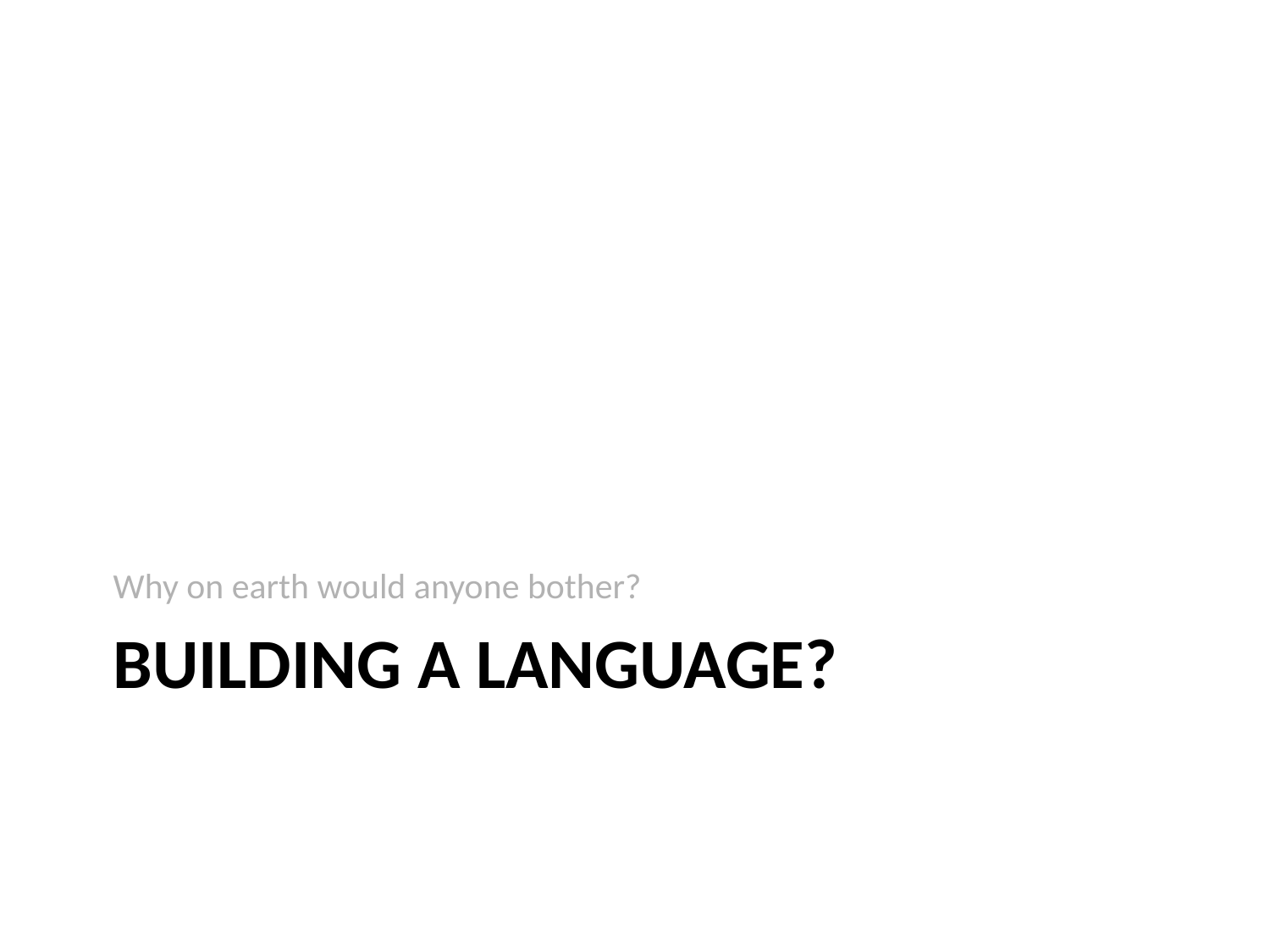

Why on earth would anyone bother?
# Building a language?